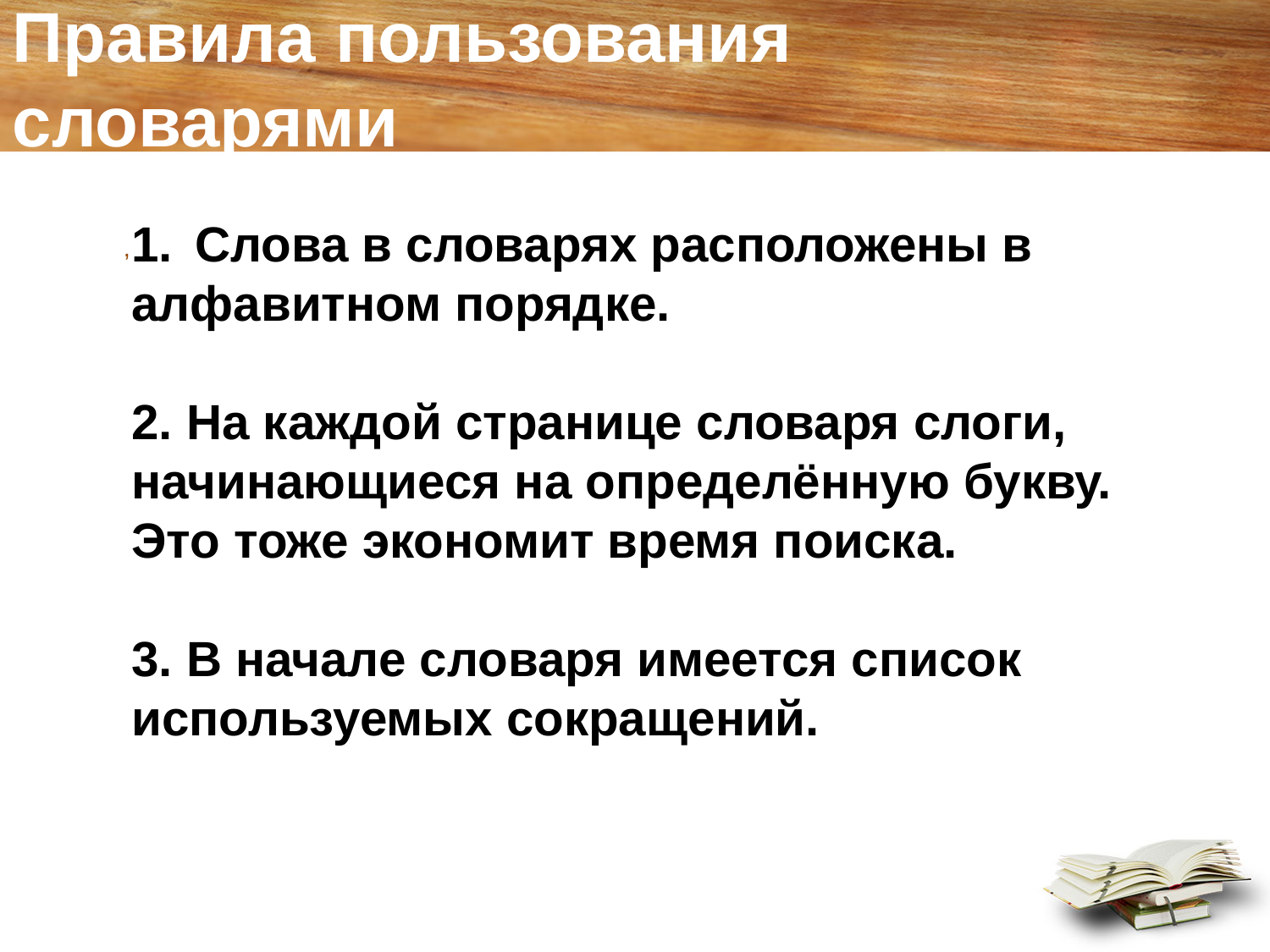

# Правила пользования словарями
Слова в словарях расположены в
алфавитном порядке.

2. На каждой странице словаря слоги,
начинающиеся на определённую букву. Это тоже экономит время поиска.

3. В начале словаря имеется список
используемых сокращений.
,